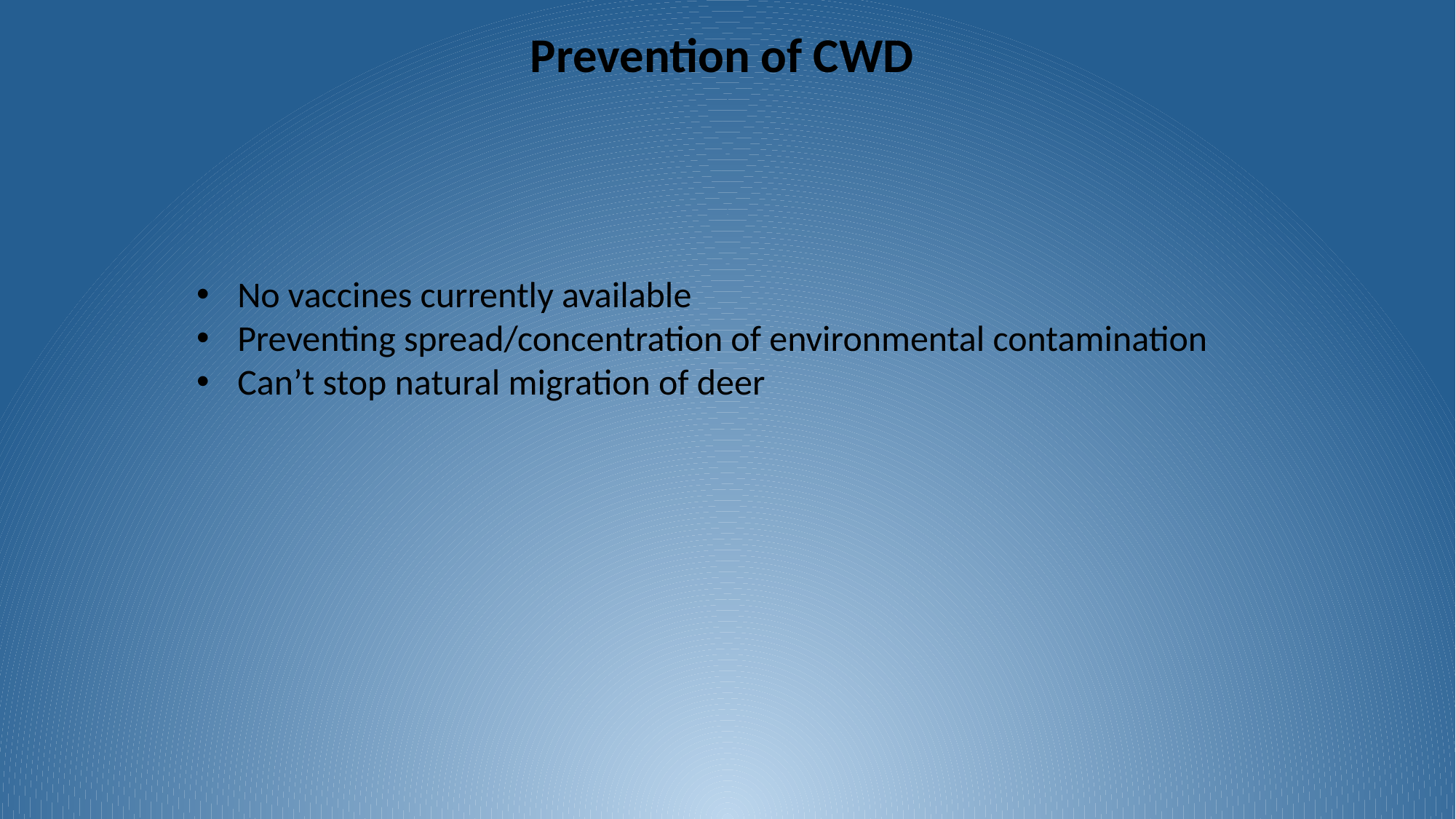

Prevention of CWD
No vaccines currently available
Preventing spread/concentration of environmental contamination
Can’t stop natural migration of deer